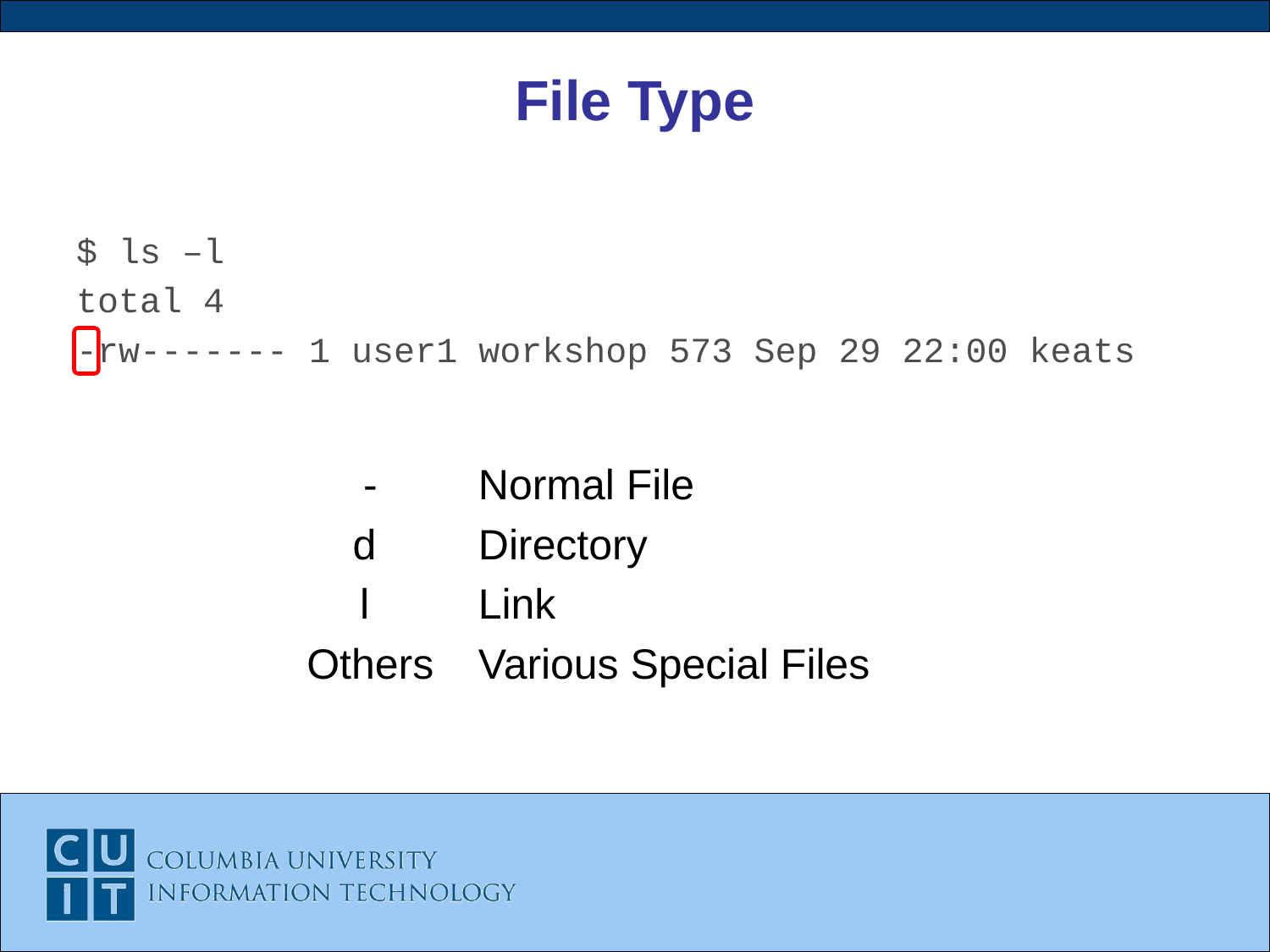

# File Type
$ ls –l
total 4
-rw------- 1 user1 workshop 573 Sep 29 22:00 keats

| - | Normal File |
| --- | --- |
| d | Directory |
| l | Link |
| Others | Various Special Files |